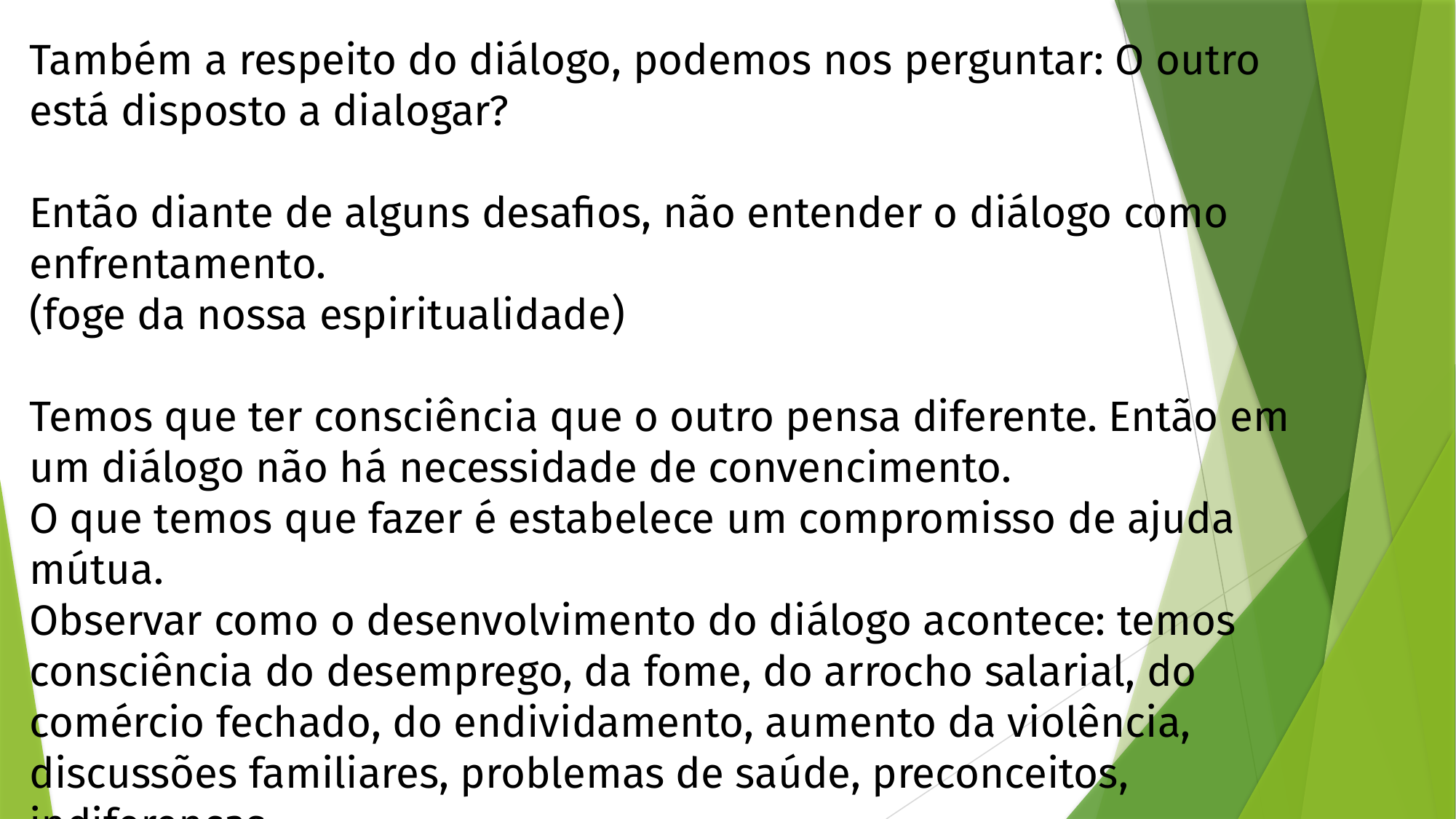

Também a respeito do diálogo, podemos nos perguntar: O outro está disposto a dialogar?

Então diante de alguns desafios, não entender o diálogo como enfrentamento.
(foge da nossa espiritualidade)

Temos que ter consciência que o outro pensa diferente. Então em um diálogo não há necessidade de convencimento.
O que temos que fazer é estabelece um compromisso de ajuda mútua.
Observar como o desenvolvimento do diálogo acontece: temos consciência do desemprego, da fome, do arrocho salarial, do comércio fechado, do endividamento, aumento da violência, discussões familiares, problemas de saúde, preconceitos, indiferenças.